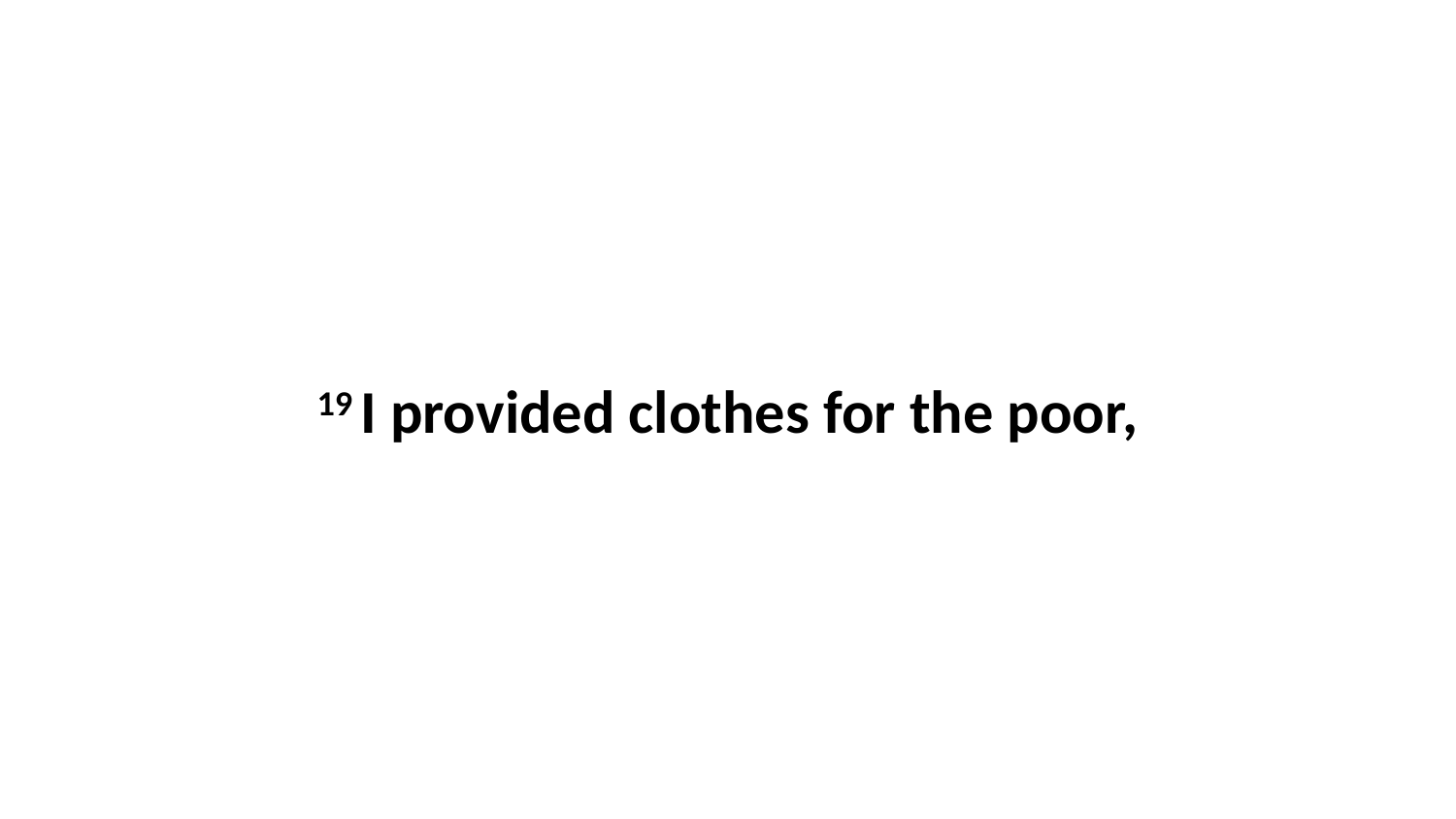

19 I provided clothes for the poor,